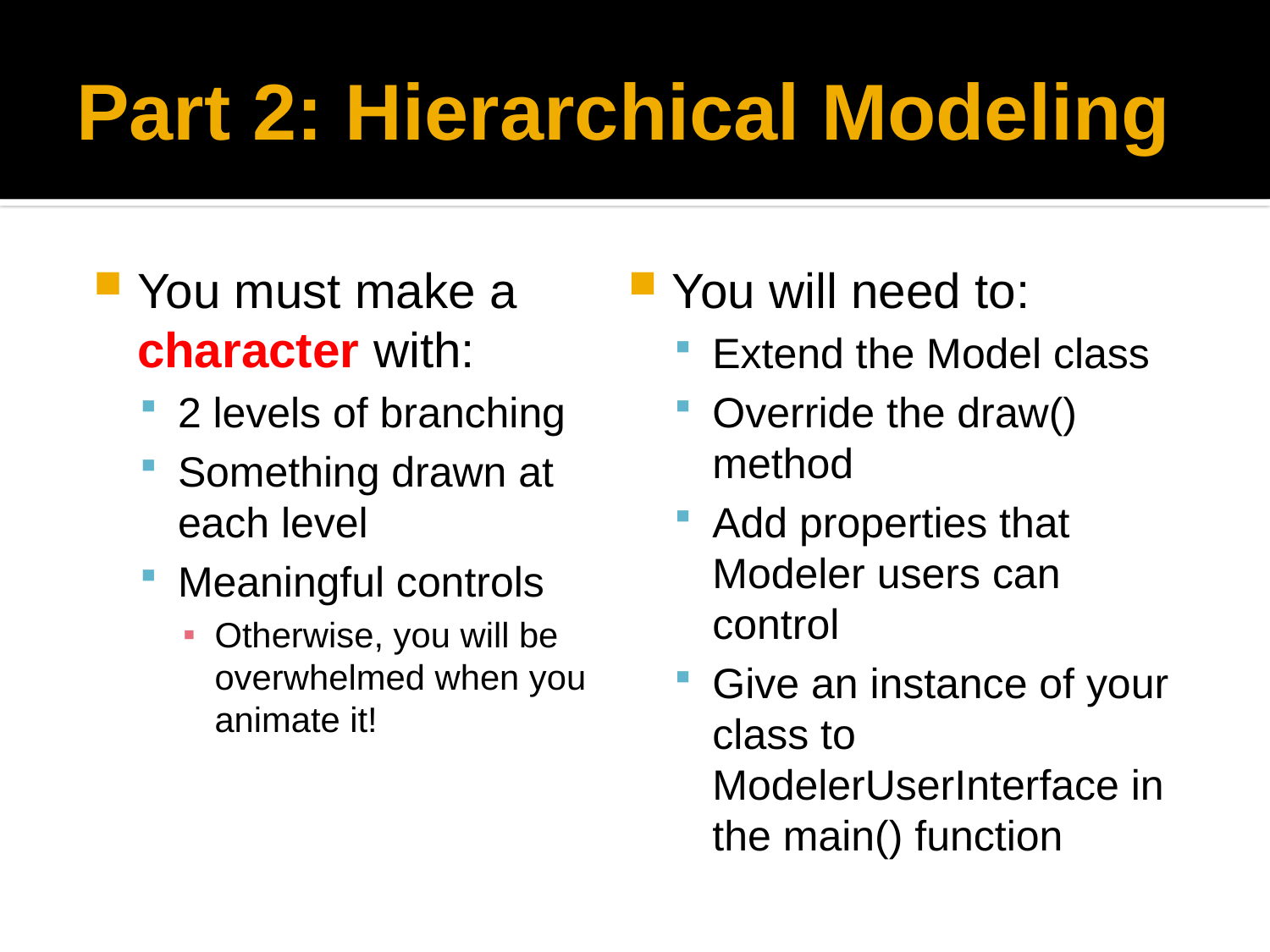

# Part 2: Hierarchical Modeling
You must make a character with:
2 levels of branching
Something drawn at each level
Meaningful controls
Otherwise, you will be overwhelmed when you animate it!
You will need to:
Extend the Model class
Override the draw() method
Add properties that Modeler users can control
Give an instance of your class to ModelerUserInterface in the main() function